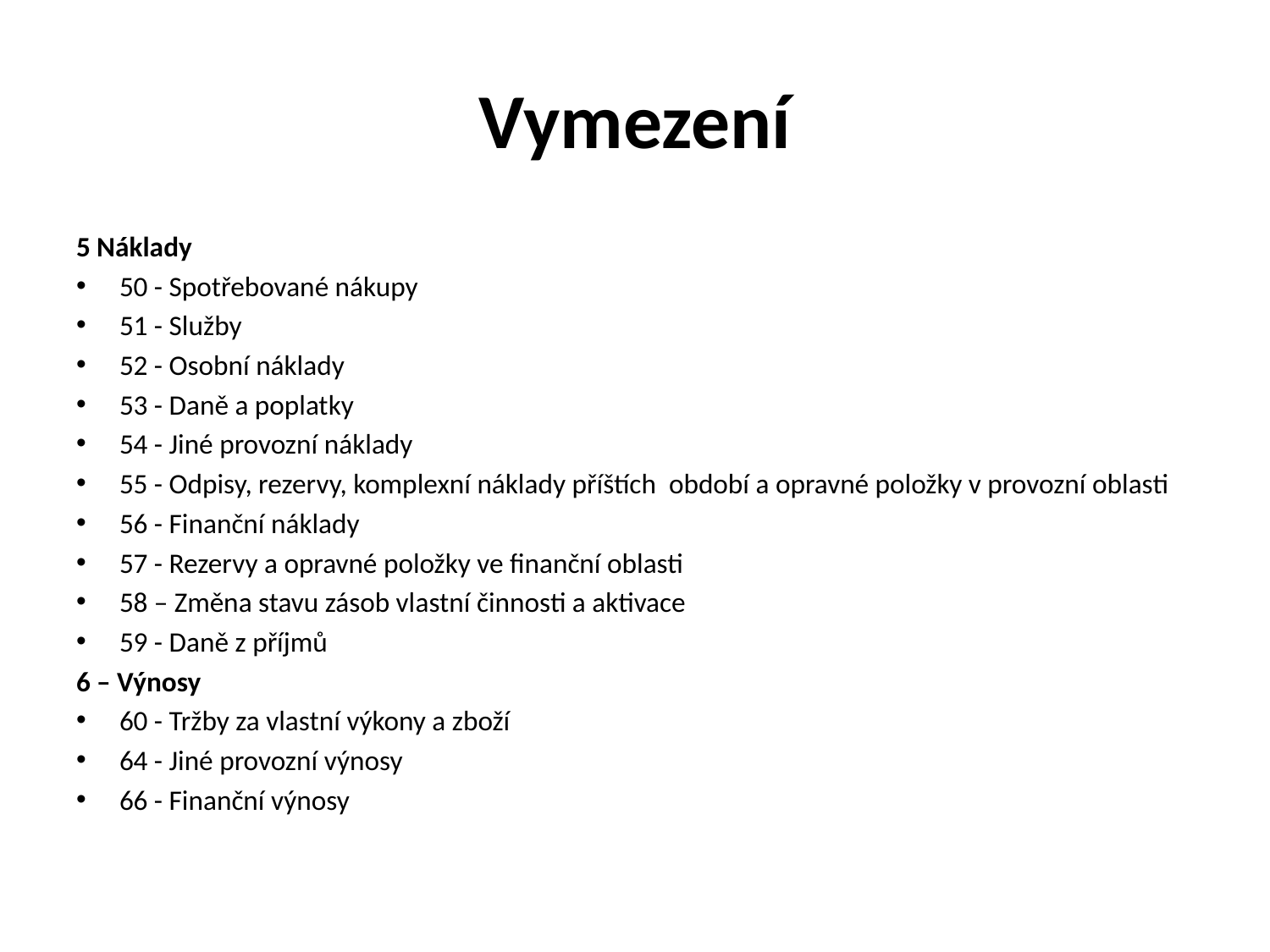

# Vymezení
5 Náklady
50 - Spotřebované nákupy
51 - Služby
52 - Osobní náklady
53 - Daně a poplatky
54 - Jiné provozní náklady
55 - Odpisy, rezervy, komplexní náklady příštích  období a opravné položky v provozní oblasti
56 - Finanční náklady
57 - Rezervy a opravné položky ve finanční oblasti
58 – Změna stavu zásob vlastní činnosti a aktivace
59 - Daně z příjmů
6 – Výnosy
60 - Tržby za vlastní výkony a zboží
64 - Jiné provozní výnosy
66 - Finanční výnosy